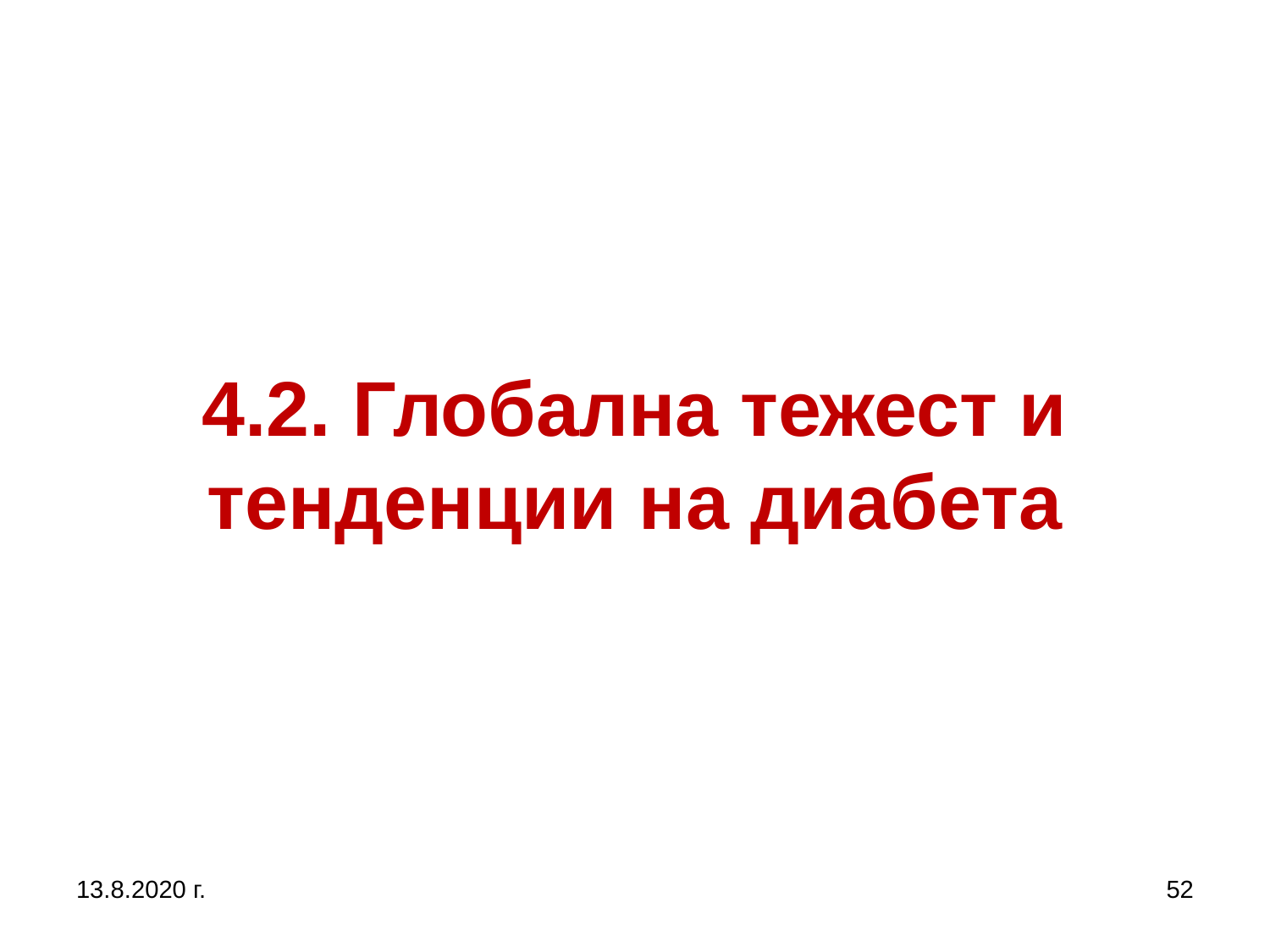

# 4.2. Глобална тежест и тенденции на диабета
13.8.2020 г.
52